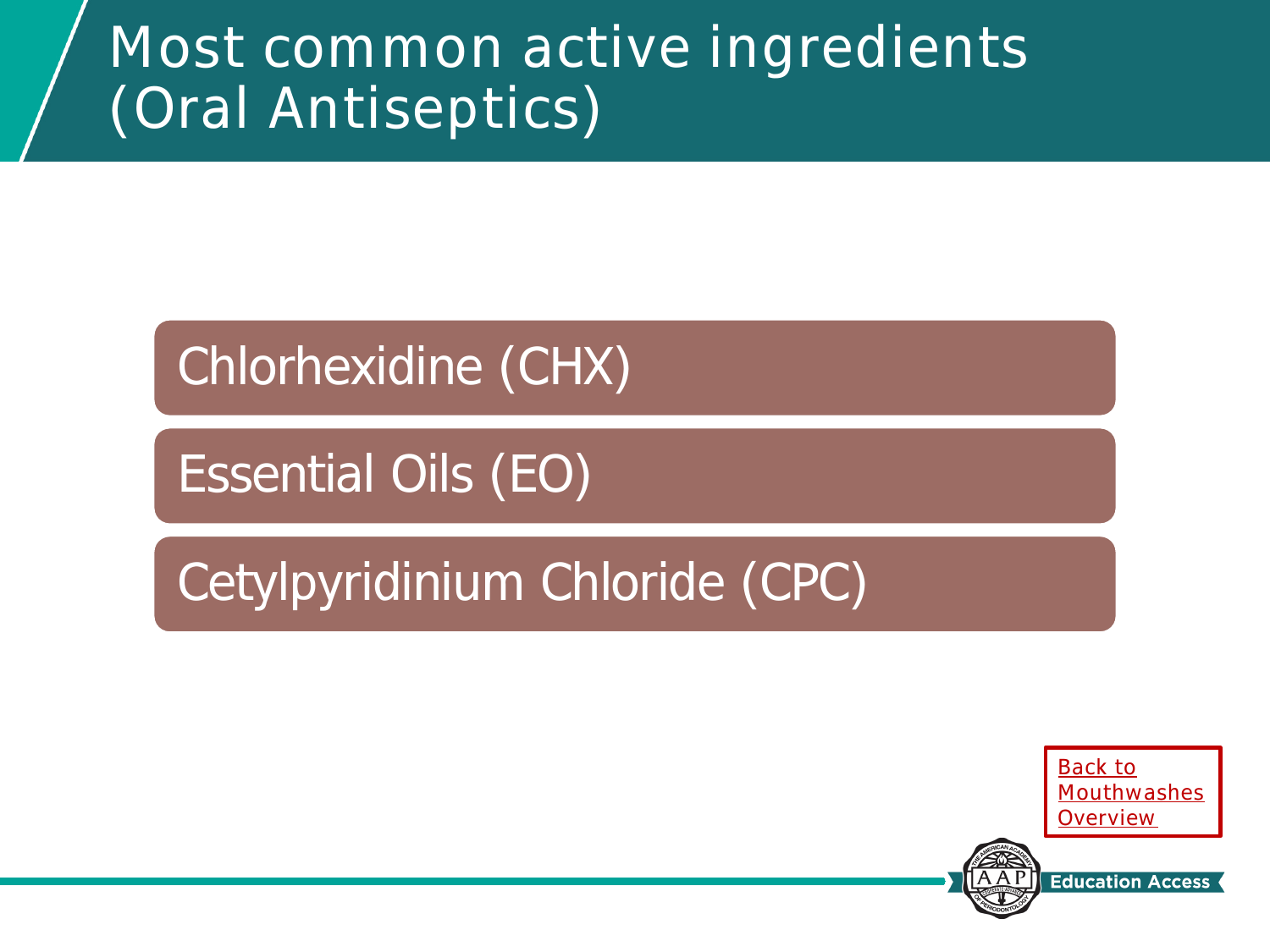

# Most common active ingredients (Oral Antiseptics)
Chlorhexidine (CHX)
Essential Oils (EO)
Cetylpyridinium Chloride (CPC)
Back to Mouthwashes Overview